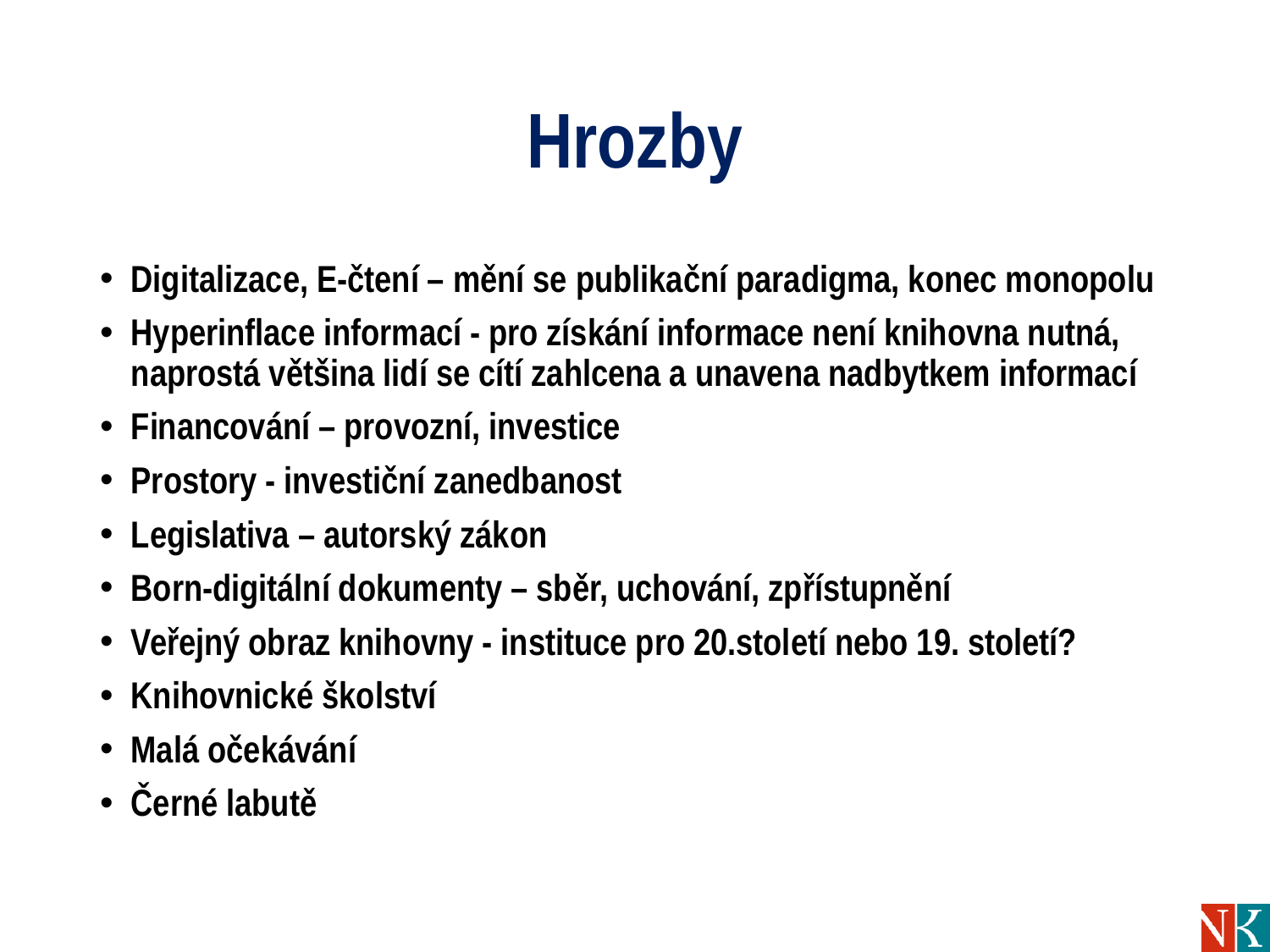

# Hrozby
Digitalizace, E-čtení – mění se publikační paradigma, konec monopolu
Hyperinflace informací - pro získání informace není knihovna nutná, naprostá většina lidí se cítí zahlcena a unavena nadbytkem informací
Financování – provozní, investice
Prostory - investiční zanedbanost
Legislativa – autorský zákon
Born-digitální dokumenty – sběr, uchování, zpřístupnění
Veřejný obraz knihovny - instituce pro 20.století nebo 19. století?
Knihovnické školství
Malá očekávání
Černé labutě